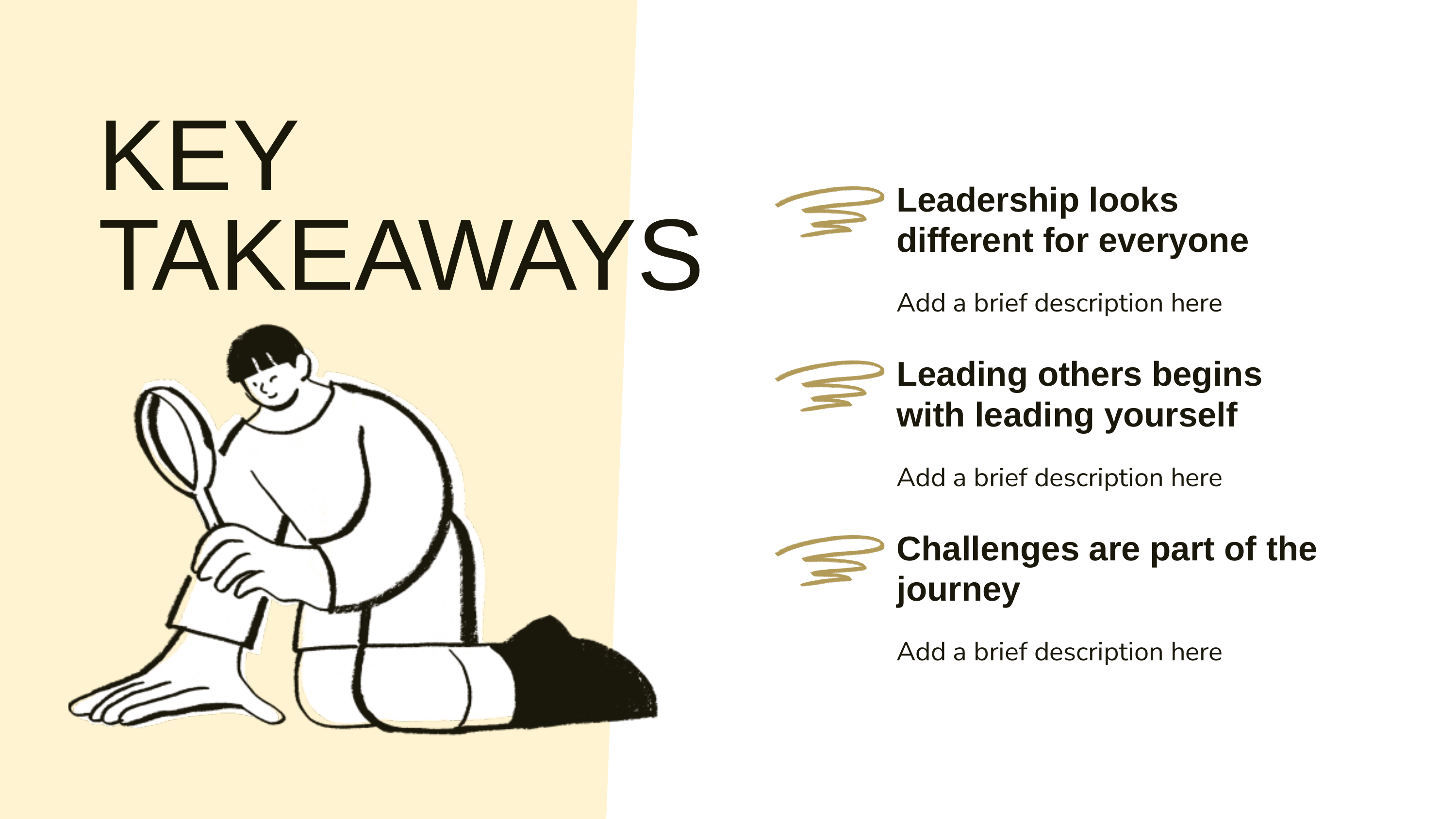

KEY
TAKEAWAYS
Leadership looks different for everyone

Add a brief description here

Leading others begins with leading yourself

Add a brief description here
Challenges are part of the journey

Add a brief description here